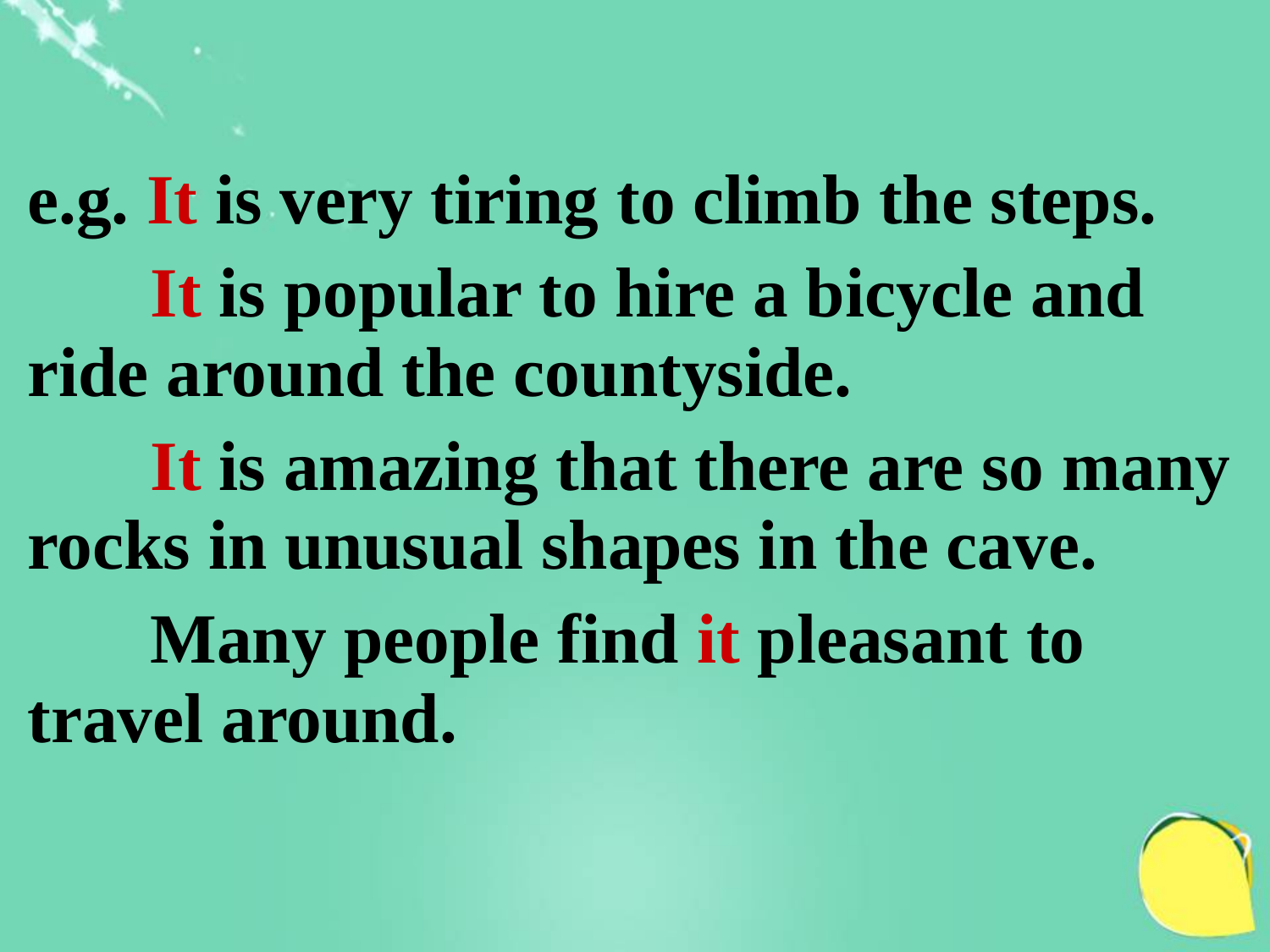

e.g. It is very tiring to climb the steps.
       It is popular to hire a bicycle and ride around the countyside.
       It is amazing that there are so many rocks in unusual shapes in the cave.
       Many people find it pleasant to travel around.